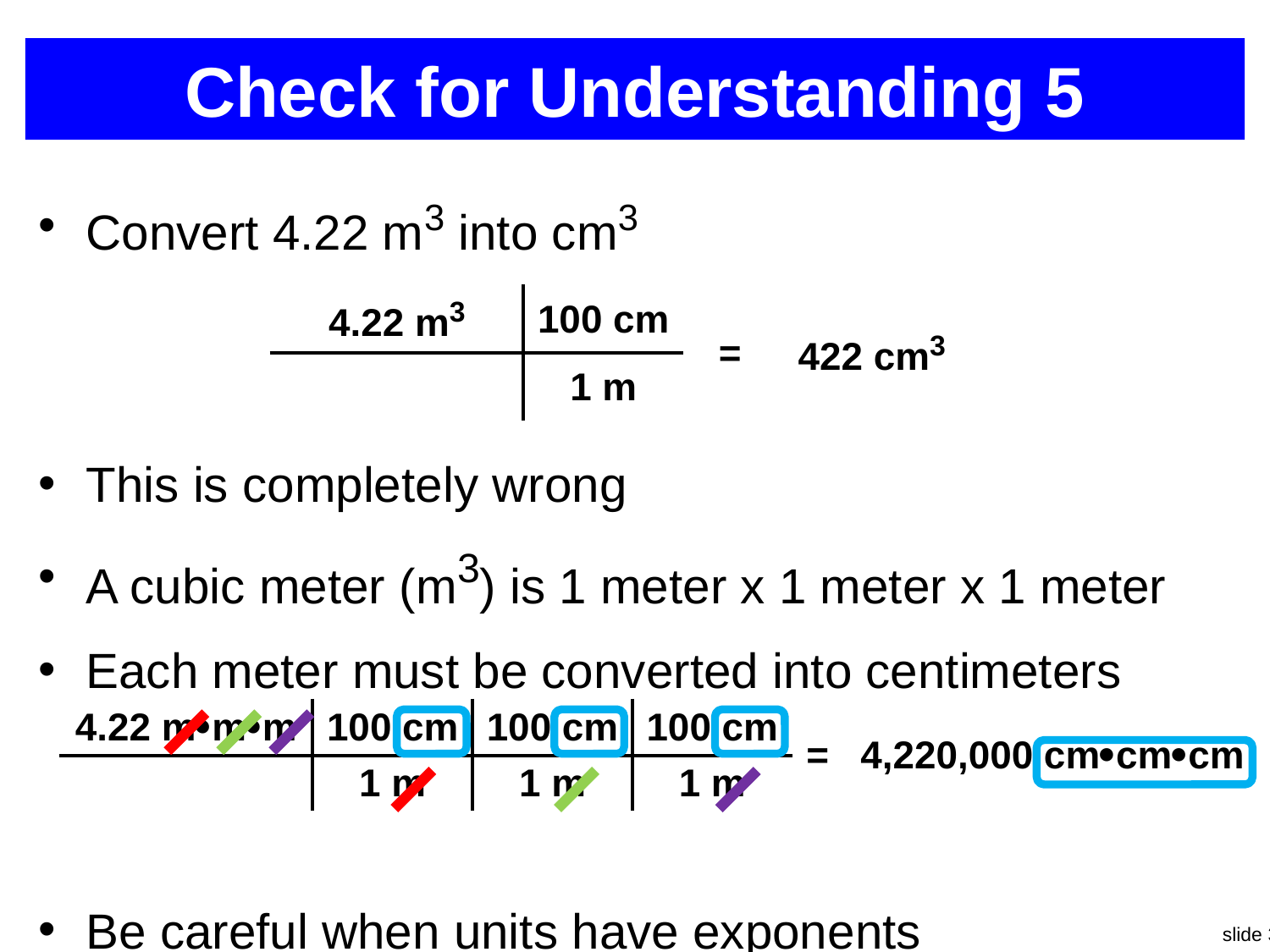

# Check for Understanding 5
Convert 4.22 m3 into cm3
This is completely wrong
A cubic meter (m3) is 1 meter x 1 meter x 1 meter
Each meter must be converted into centimeters
Be careful when units have exponents
| 4.22 m3 | 100 cm | = | 422 cm3 |
| --- | --- | --- | --- |
|  | 1 m |  |  |
| 4.22 m•m•m | 100 cm | 100 cm | 100 cm | = | 4,220,000 cm•cm•cm |
| --- | --- | --- | --- | --- | --- |
|  | 1 m | 1 m | 1 m |  |  |